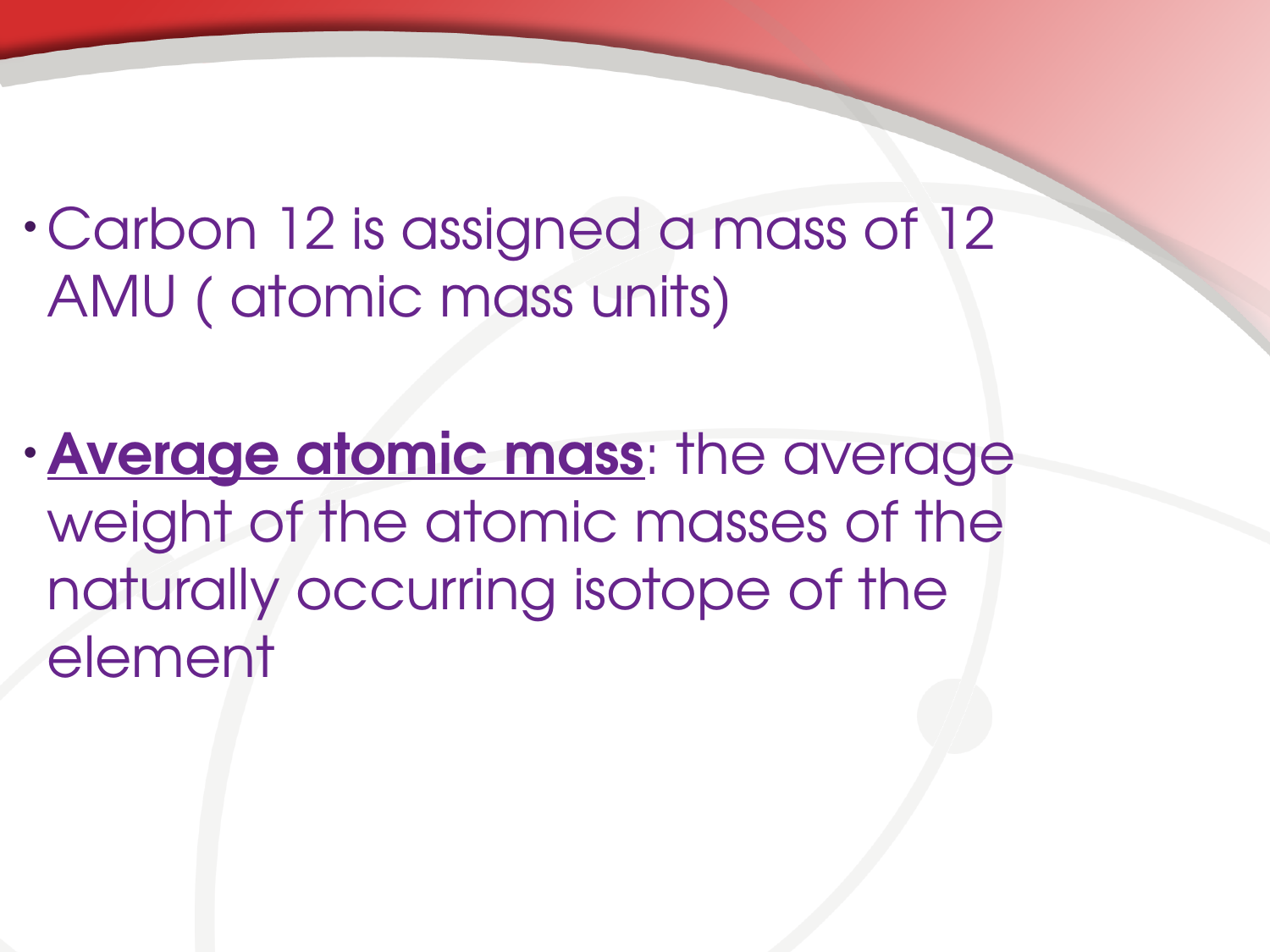

#
Carbon 12 is assigned a mass of 12 AMU ( atomic mass units)

Average atomic mass: the average weight of the atomic masses of the naturally occurring isotope of the element